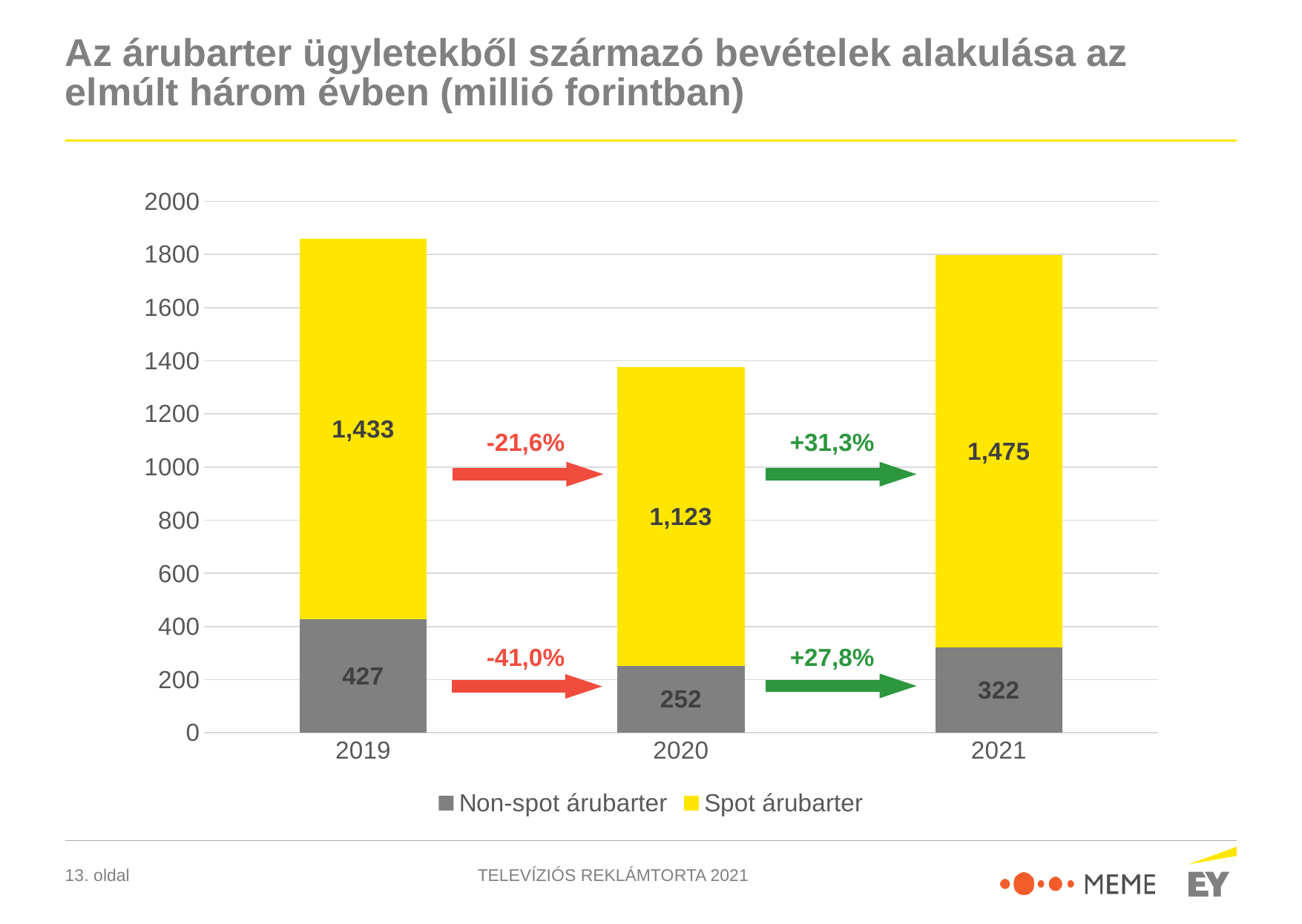

# Az árubarter ügyletekből származó bevételek alakulása az elmúlt három évben (millió forintban)

### Chart

| Category | Non-spot árubarter | Spot árubarter |
|---|---|---|
| 2019 | 427.0 | 1433.0 |
| 2020 | 252.0 | 1123.0 |
| 2021 | 321.929646 | 1474.591146 |
 +31,3%
-21,6%
-41,0%
 +27,8%
TELEVÍZIÓS REKLÁMTORTA 2021